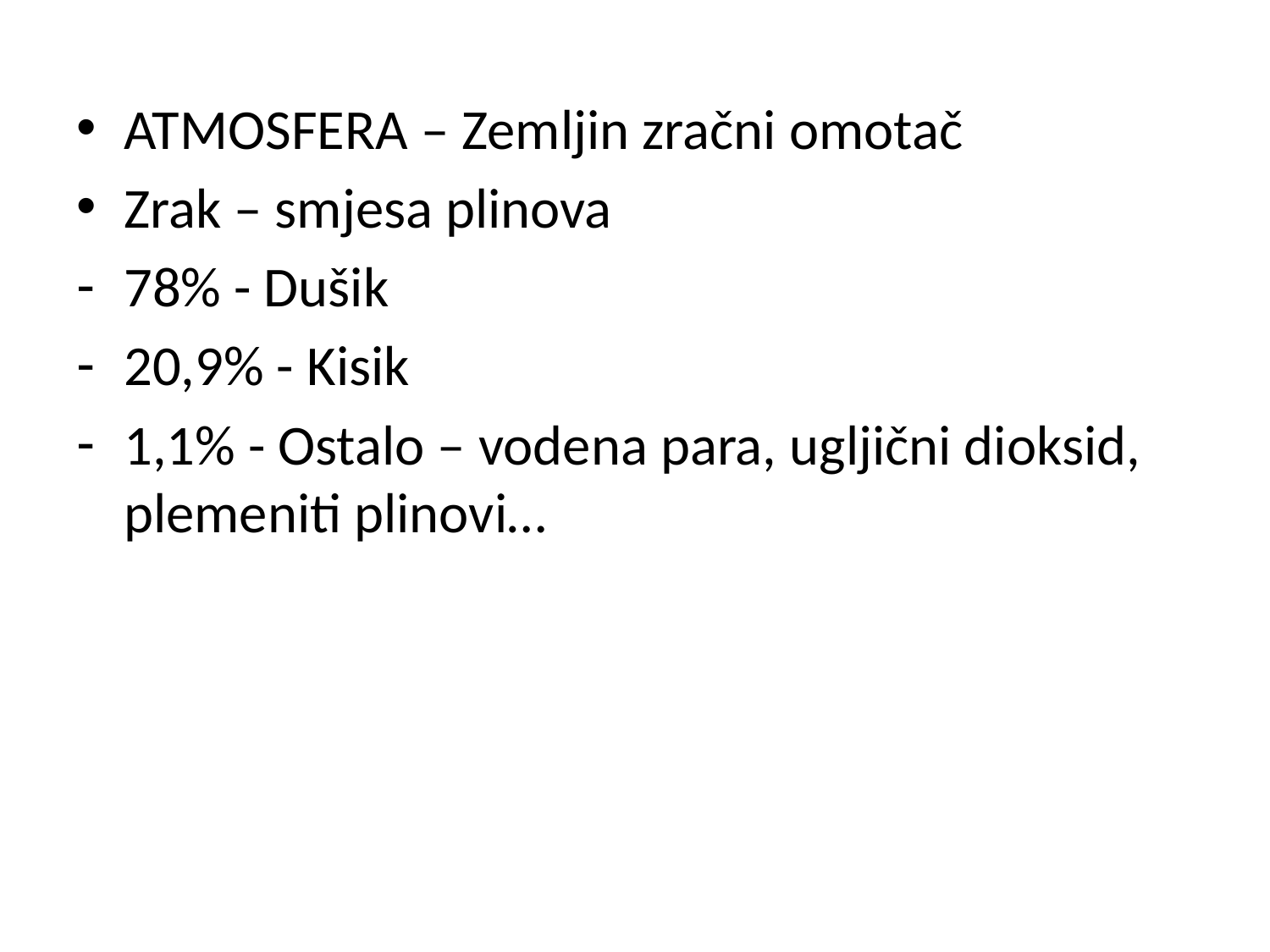

ATMOSFERA – Zemljin zračni omotač
Zrak – smjesa plinova
78% - Dušik
20,9% - Kisik
1,1% - Ostalo – vodena para, ugljični dioksid, plemeniti plinovi…